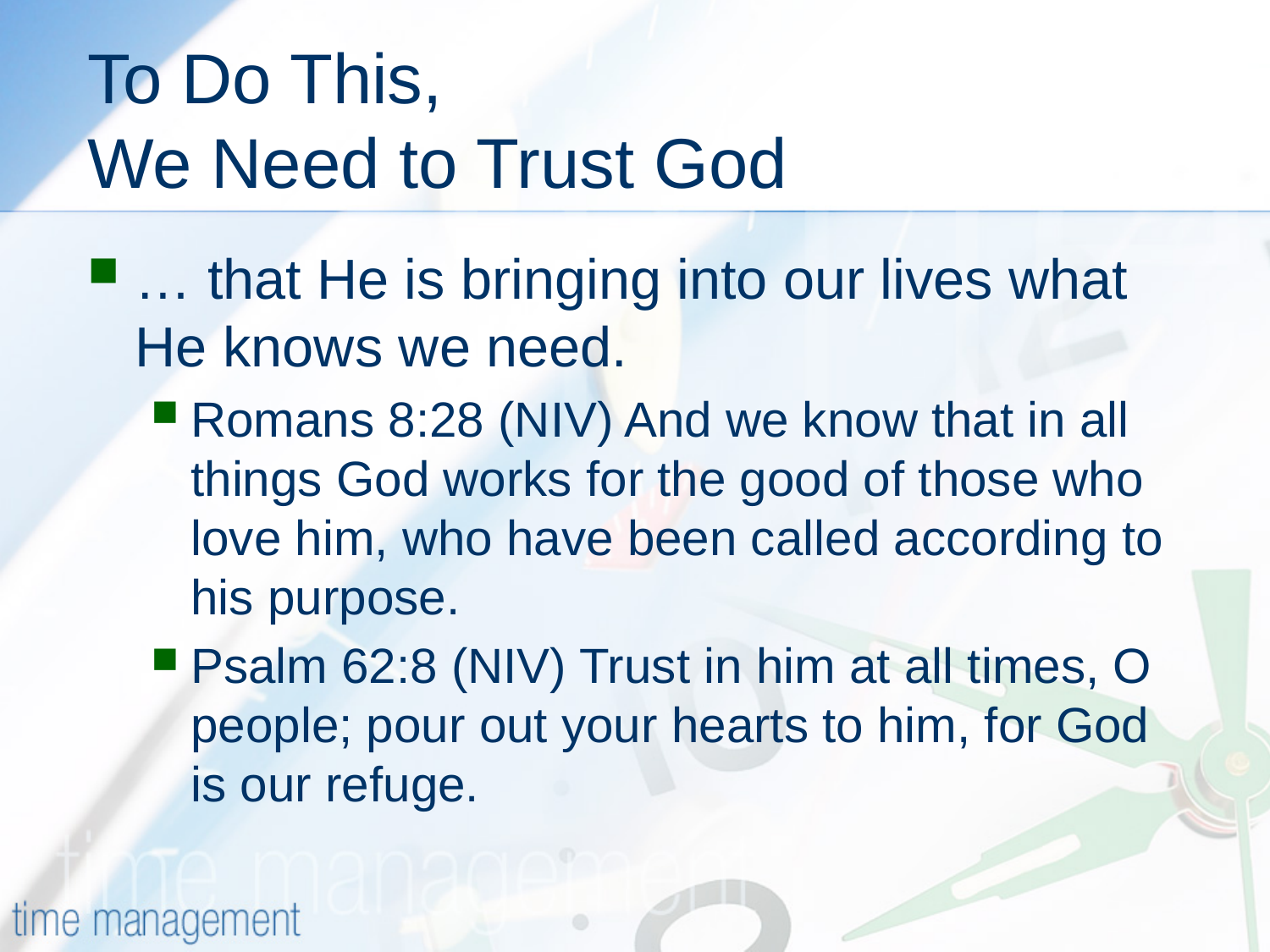

# To Do This, We Need to Trust God
… that He is bringing into our lives what He knows we need.
Romans 8:28 (NIV) And we know that in all things God works for the good of those who love him, who have been called according to his purpose.
Psalm 62:8 (NIV) Trust in him at all times, O people; pour out your hearts to him, for God is our refuge.